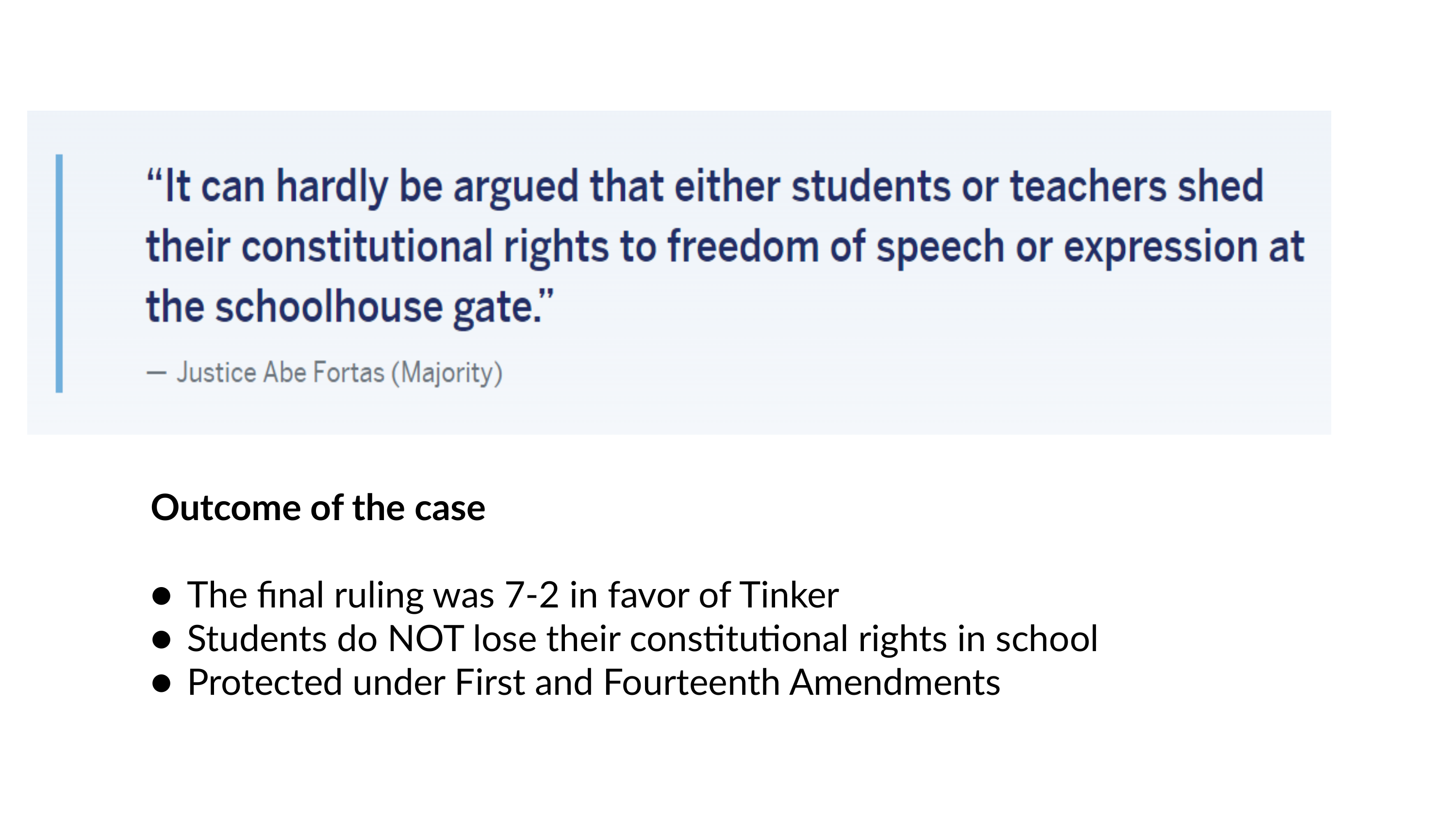

Outcome of the case
The final ruling was 7-2 in favor of Tinker
Students do NOT lose their constitutional rights in school
Protected under First and Fourteenth Amendments